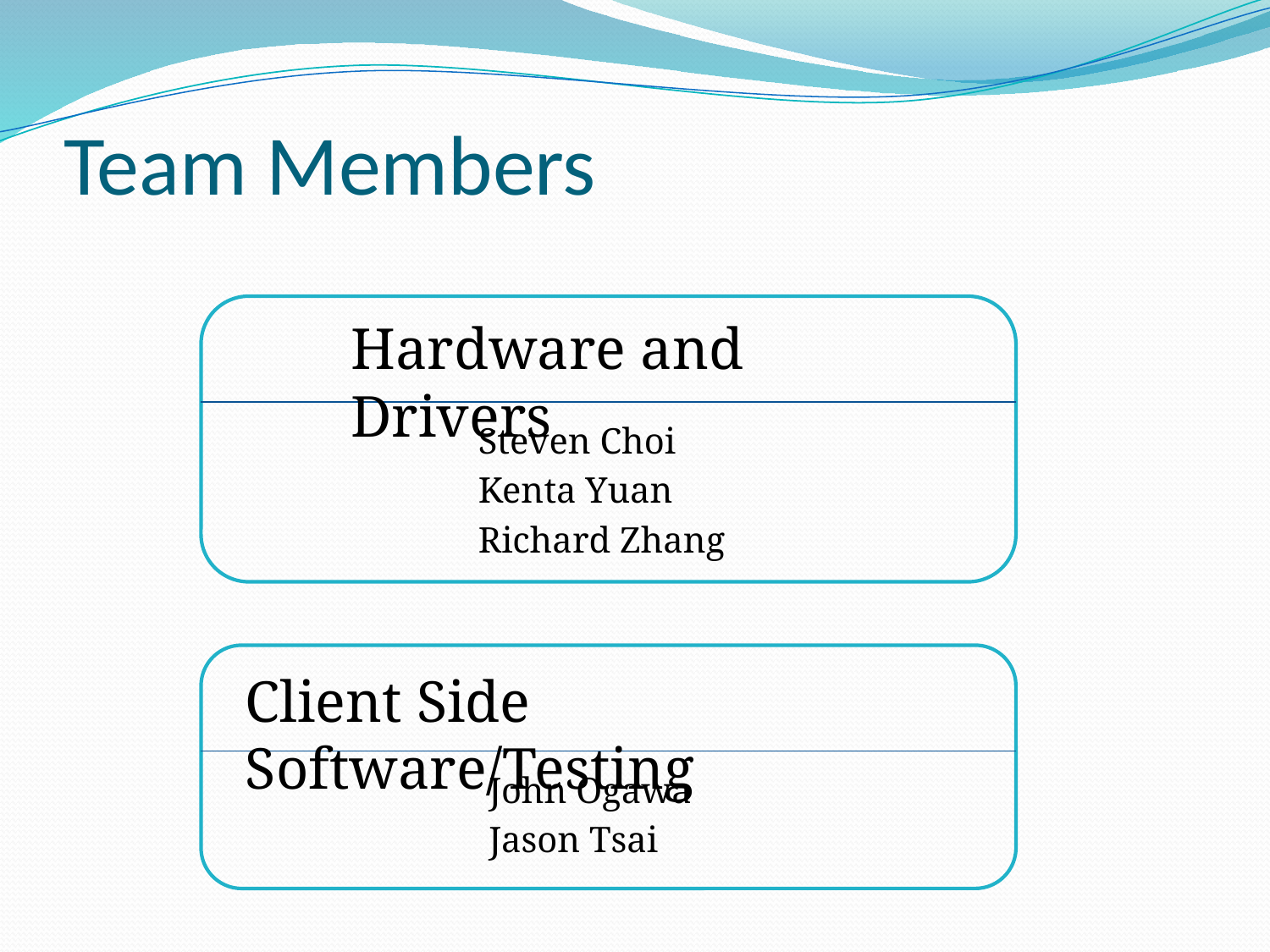

# Team Members

Hardware and Drivers
Steven Choi
Kenta Yuan
Richard Zhang

Client Side Software/Testing
John Ogawa
Jason Tsai